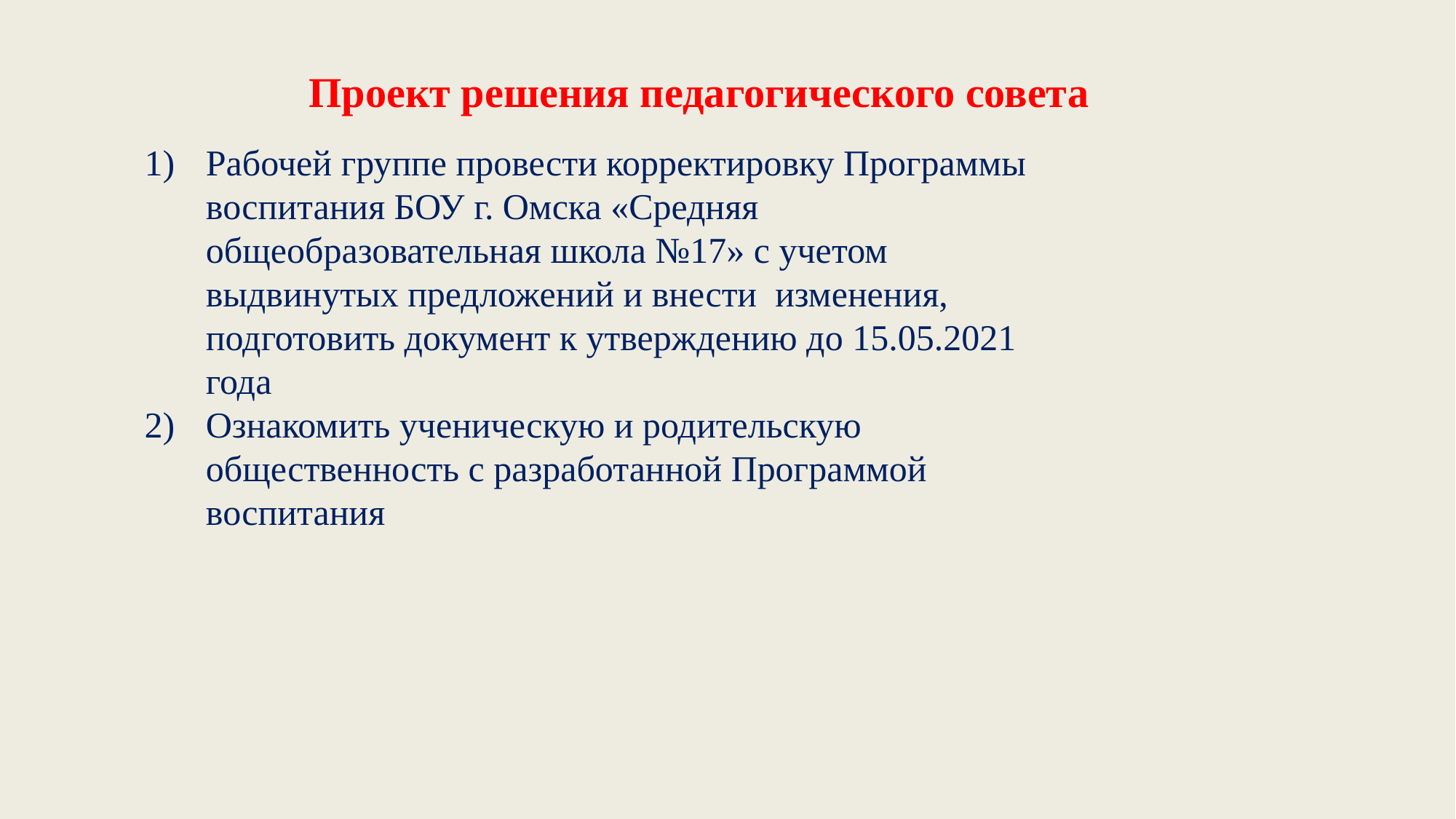

Проект решения педагогического совета
Рабочей группе провести корректировку Программы воспитания БОУ г. Омска «Средняя общеобразовательная школа №17» с учетом выдвинутых предложений и внести  изменения, подготовить документ к утверждению до 15.05.2021 года
Ознакомить ученическую и родительскую общественность с разработанной Программой воспитания